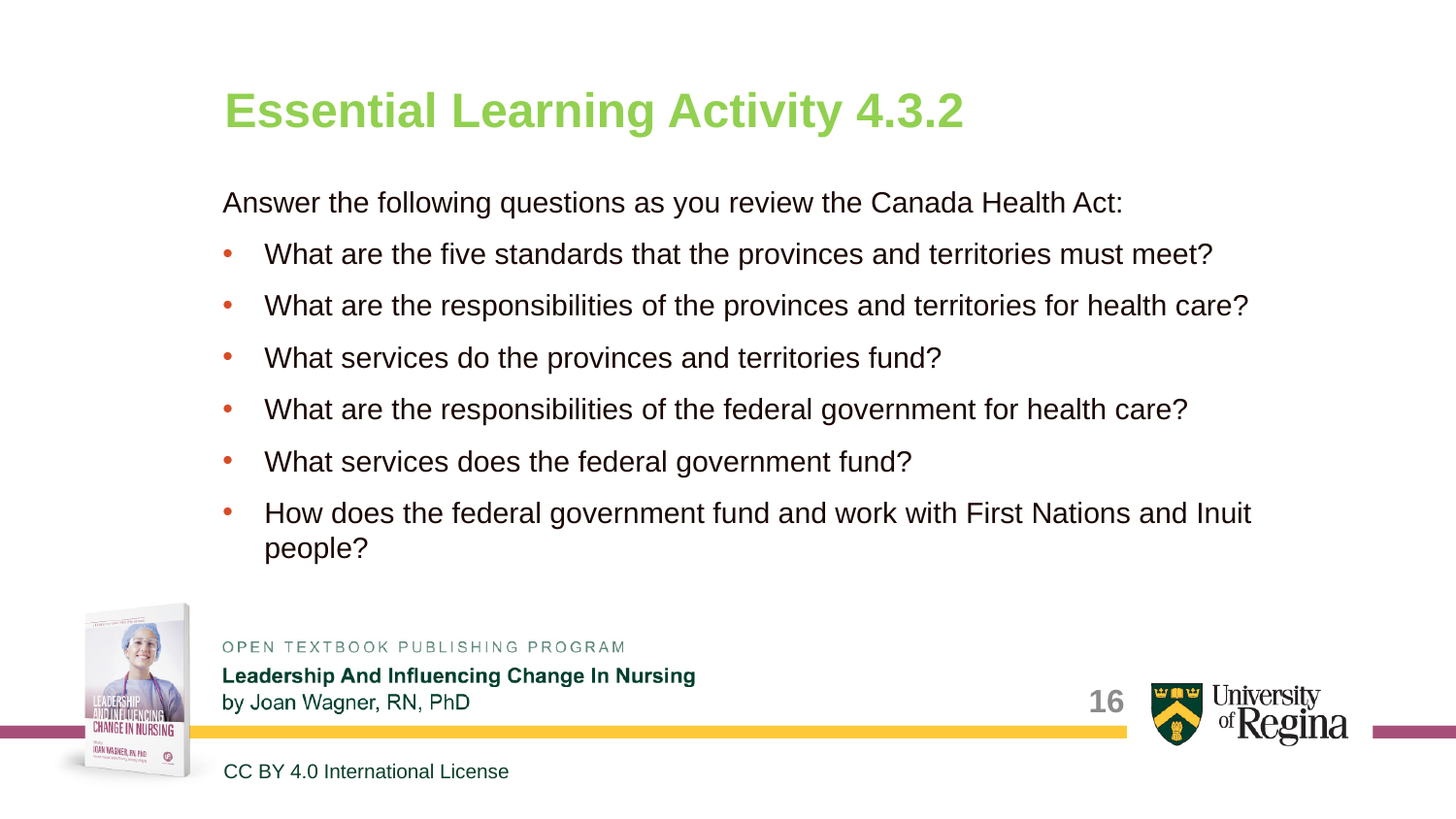

# Essential Learning Activity 4.3.2
Answer the following questions as you review the Canada Health Act:
What are the five standards that the provinces and territories must meet?
What are the responsibilities of the provinces and territories for health care?
What services do the provinces and territories fund?
What are the responsibilities of the federal government for health care?
What services does the federal government fund?
How does the federal government fund and work with First Nations and Inuit people?

16
CC BY 4.0 International License